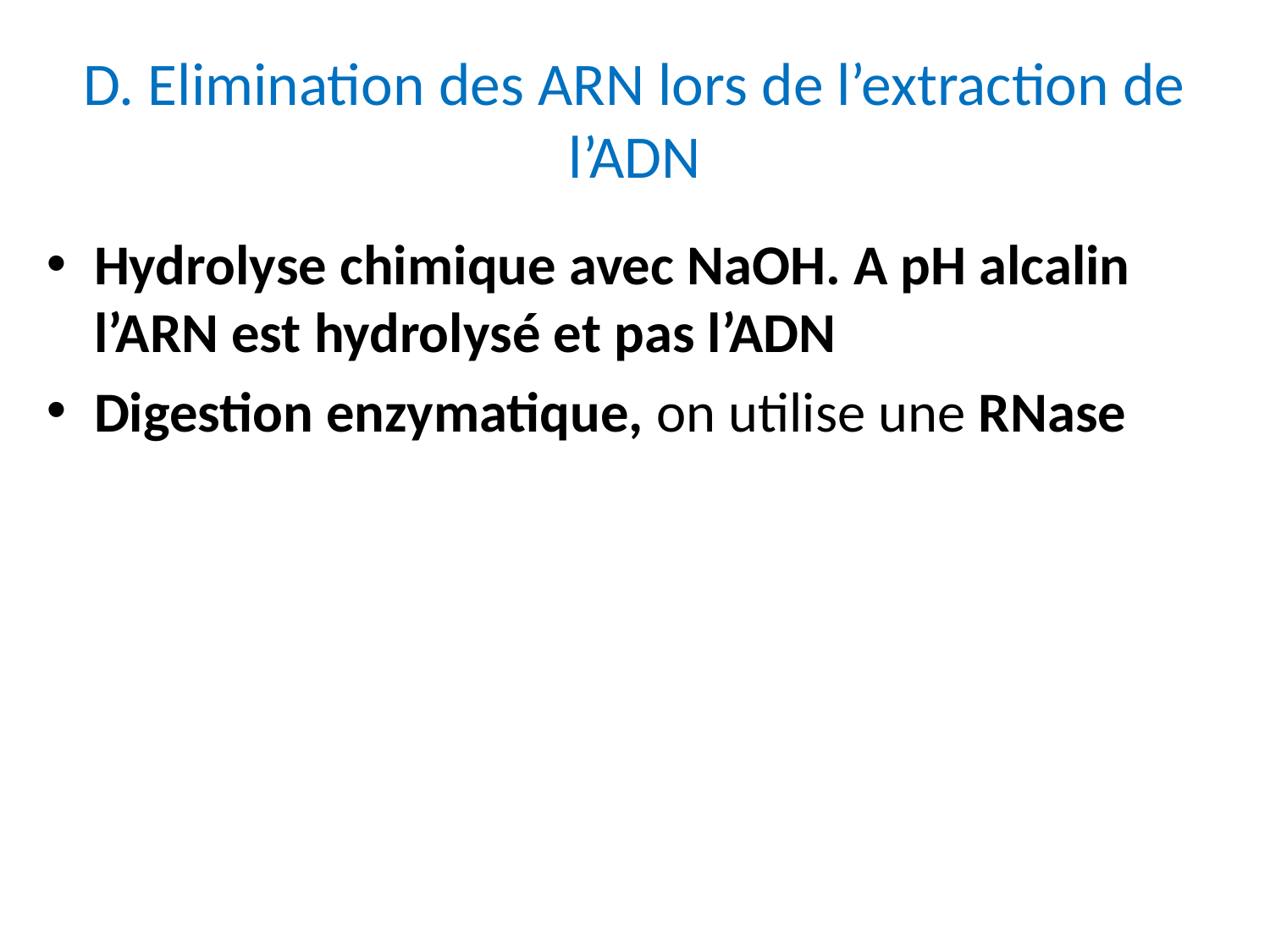

# D. Elimination des ARN lors de l’extraction de l’ADN
Hydrolyse chimique avec NaOH. A pH alcalin l’ARN est hydrolysé et pas l’ADN
Digestion enzymatique, on utilise une RNase